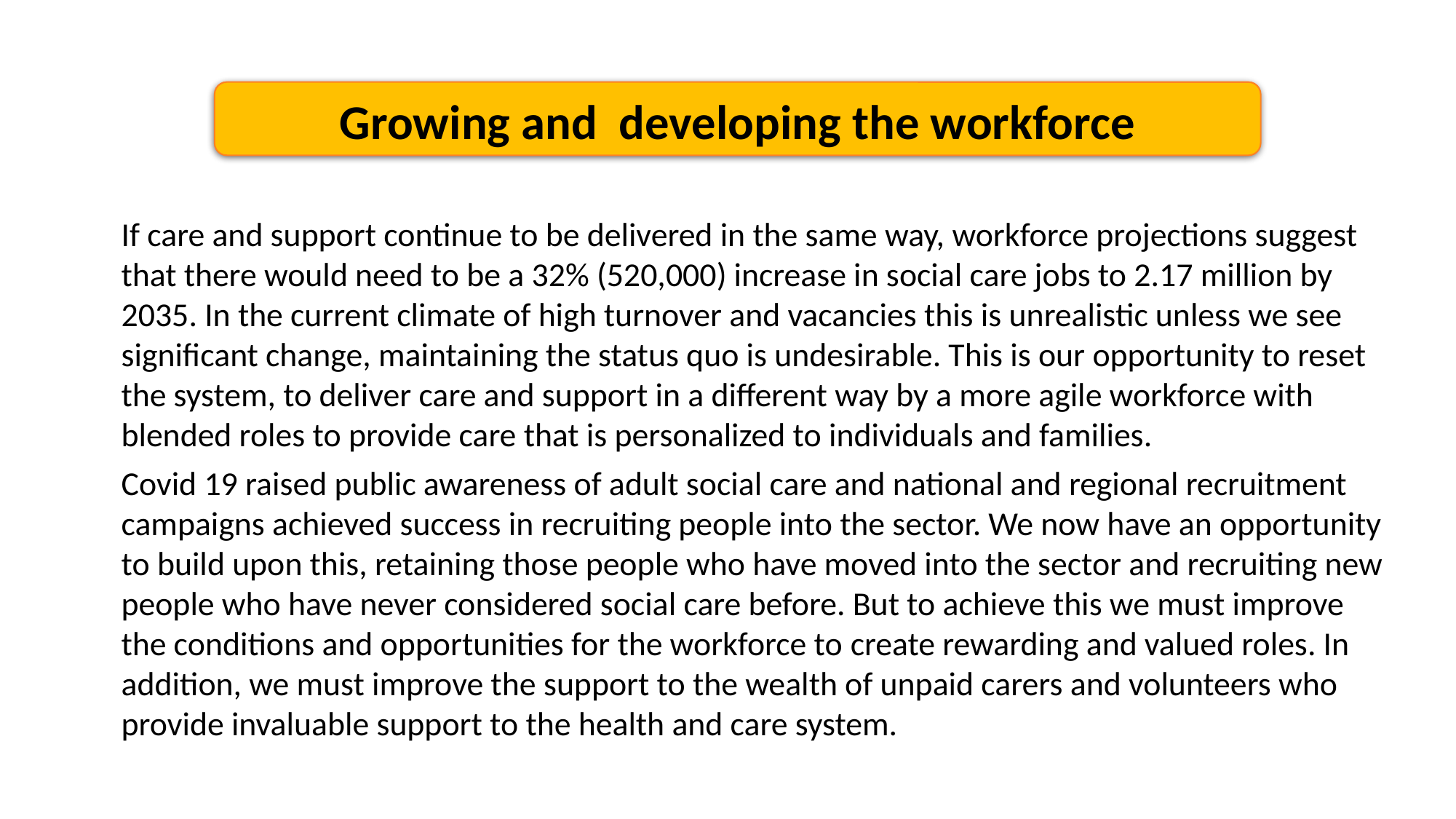

Growing and  developing the workforce

If care and support continue to be delivered in the same way, workforce projections suggest that there would need to be a 32% (520,000) increase in social care jobs to 2.17 million by 2035. In the current climate of high turnover and vacancies this is unrealistic unless we see significant change, maintaining the status quo is undesirable. This is our opportunity to reset the system, to deliver care and support in a different way by a more agile workforce with blended roles to provide care that is personalized to individuals and families.
Covid 19 raised public awareness of adult social care and national and regional recruitment campaigns achieved success in recruiting people into the sector. We now have an opportunity to build upon this, retaining those people who have moved into the sector and recruiting new people who have never considered social care before. But to achieve this we must improve the conditions and opportunities for the workforce to create rewarding and valued roles. In addition, we must improve the support to the wealth of unpaid carers and volunteers who provide invaluable support to the health and care system.